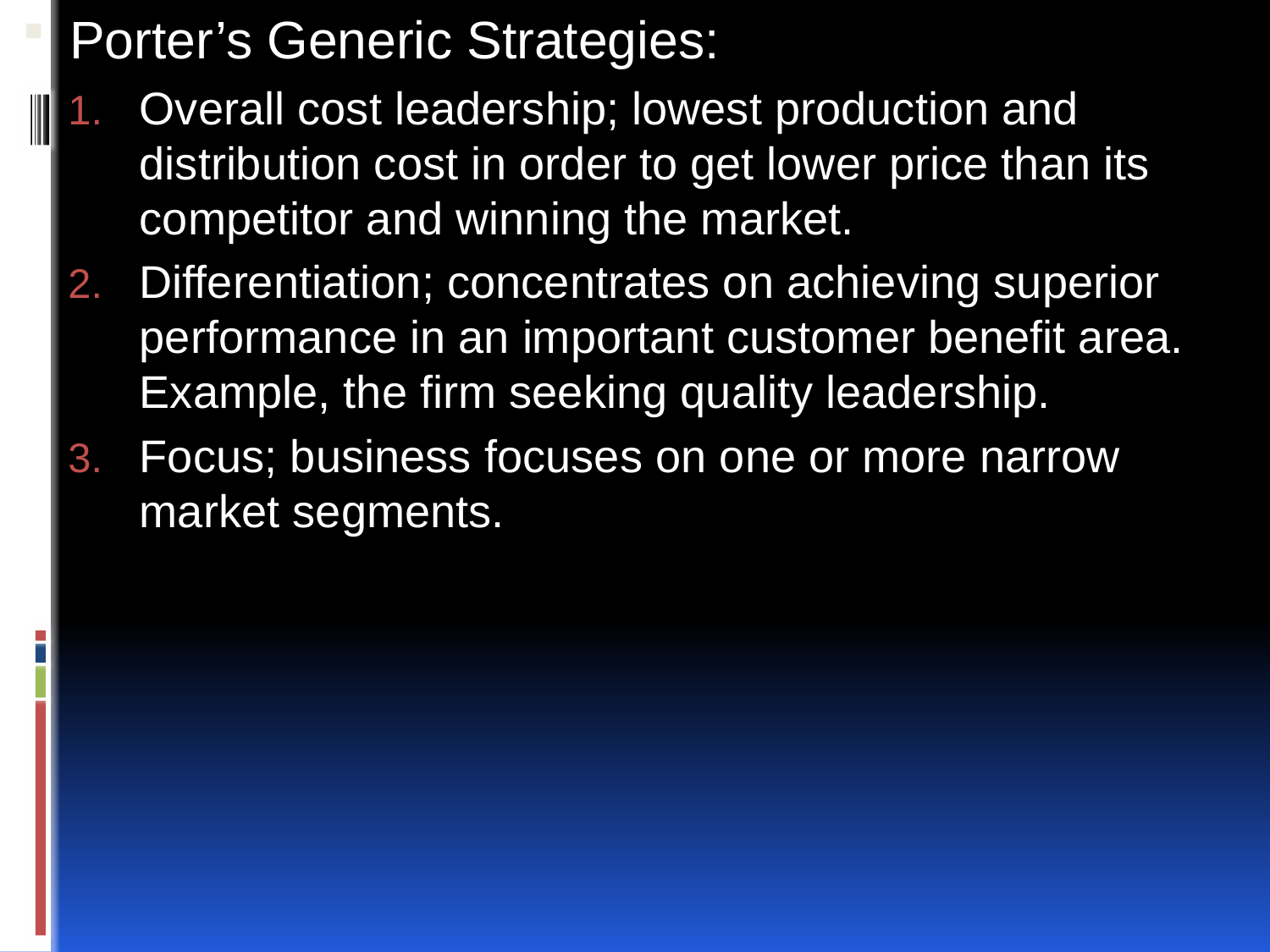

Porter’s Generic Strategies:
Overall cost leadership; lowest production and distribution cost in order to get lower price than its competitor and winning the market.
Differentiation; concentrates on achieving superior performance in an important customer benefit area. Example, the firm seeking quality leadership.
Focus; business focuses on one or more narrow market segments.